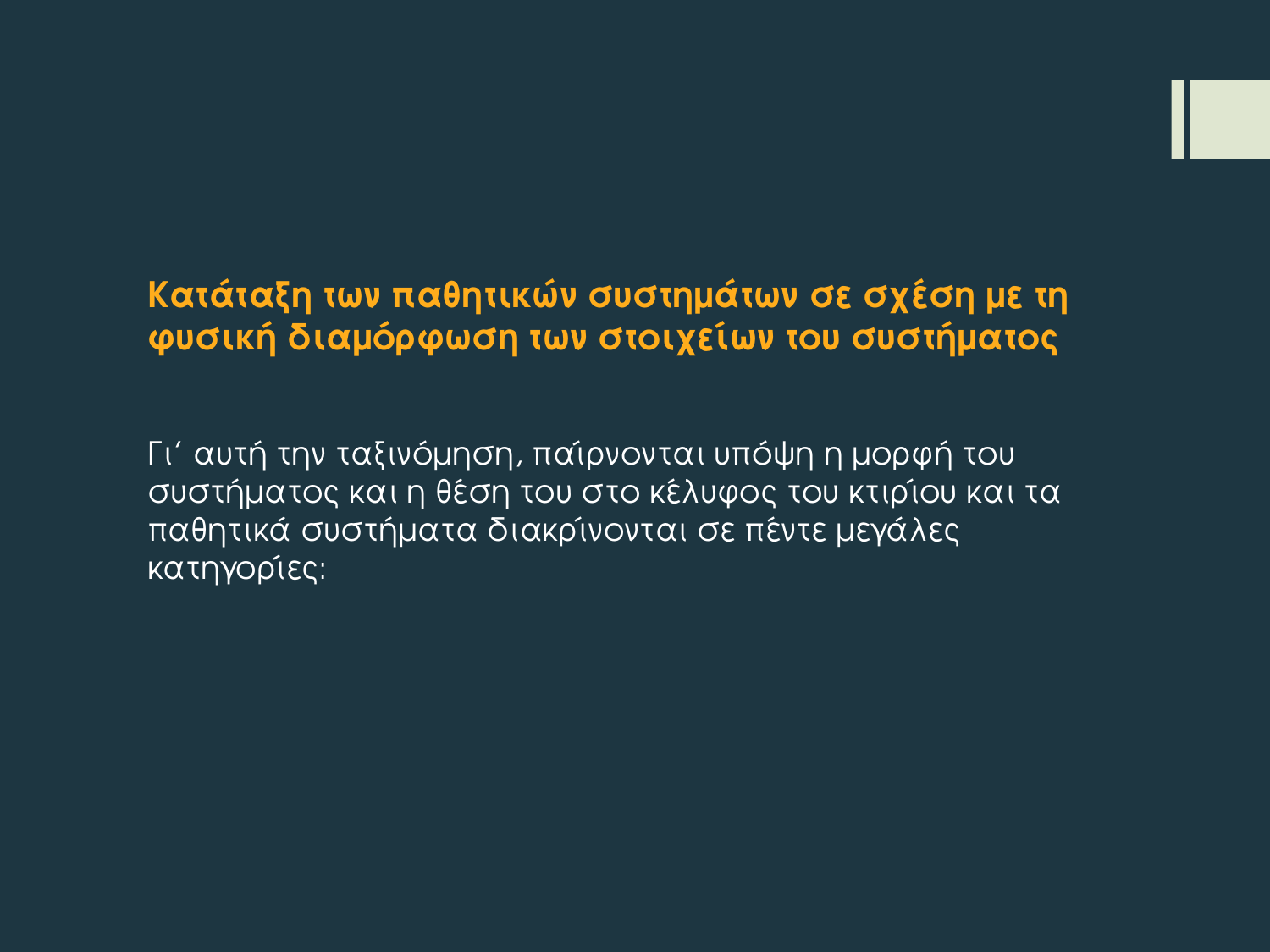

Κατάταξη των παθητικών συστημάτων σε σχέση με τη φυσική διαμόρφωση των στοιχείων του συστήματος

Γι’ αυτή την ταξινόμηση, παίρνονται υπόψη η μορφή του συστήματος και η θέση του στο κέλυφος του κτιρίου και τα παθητικά συστήματα διακρίνονται σε πέντε μεγάλες κατηγορίες: